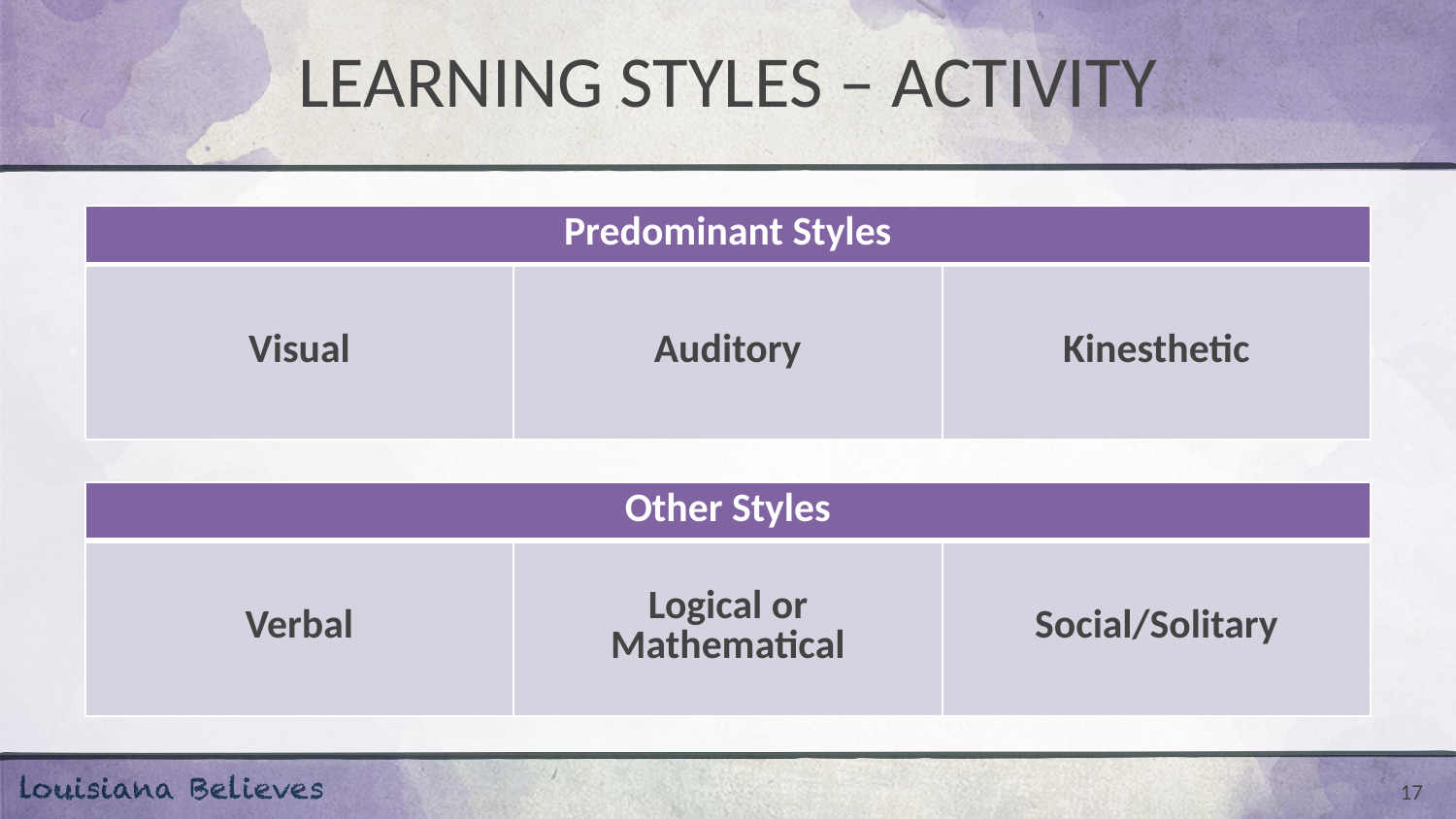

# LEARNING STYLES – activity
| Predominant Styles |  |  |
| --- | --- | --- |
| Visual | Auditory | Kinesthetic |
| Other Styles |  |  |
| --- | --- | --- |
| Verbal | Logical or Mathematical | Social/Solitary |